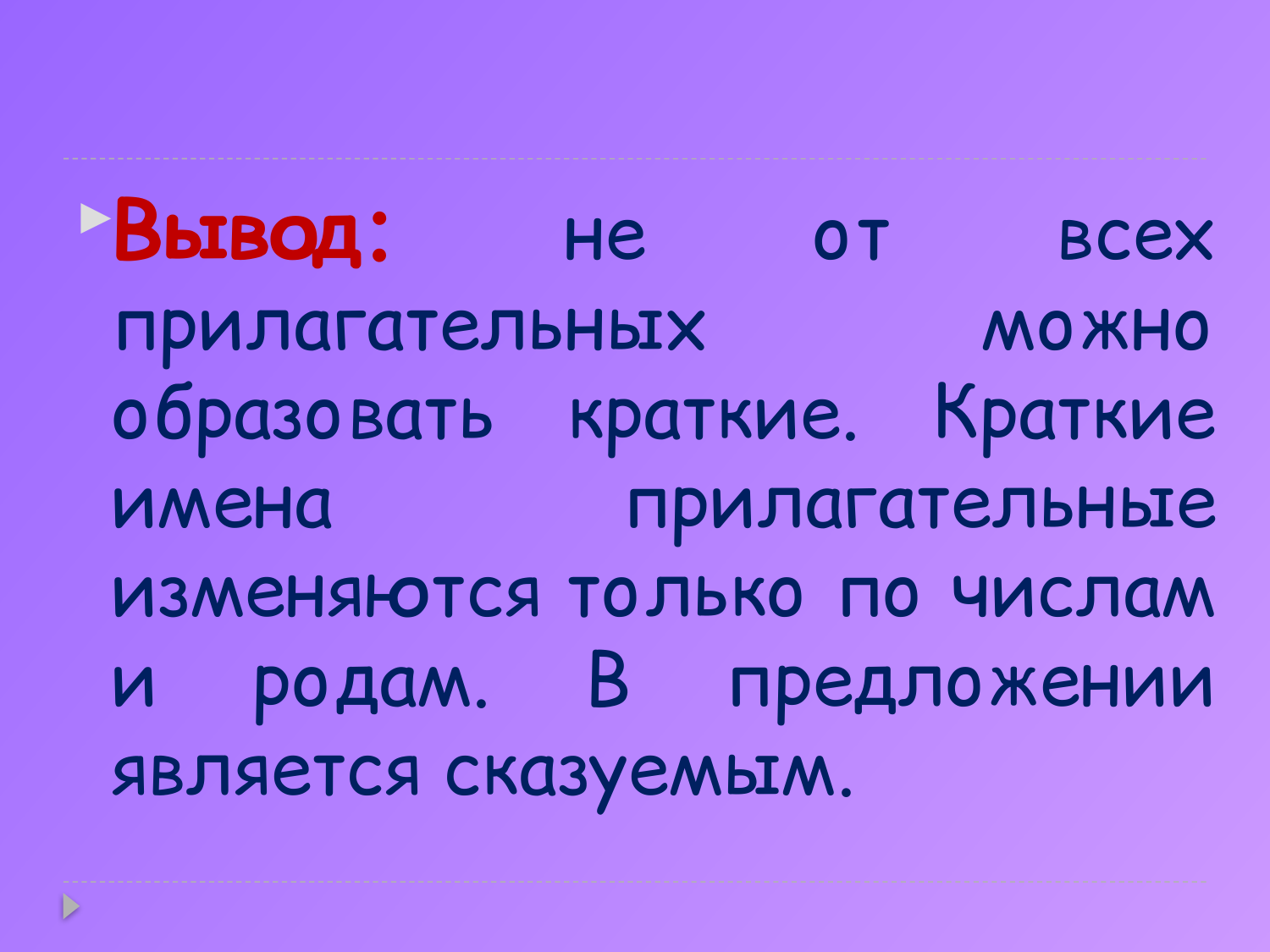

Вывод: не от всех прилагательных можно образовать краткие. Краткие имена прилагательные изменяются только по числам и родам. В предложении является сказуемым.